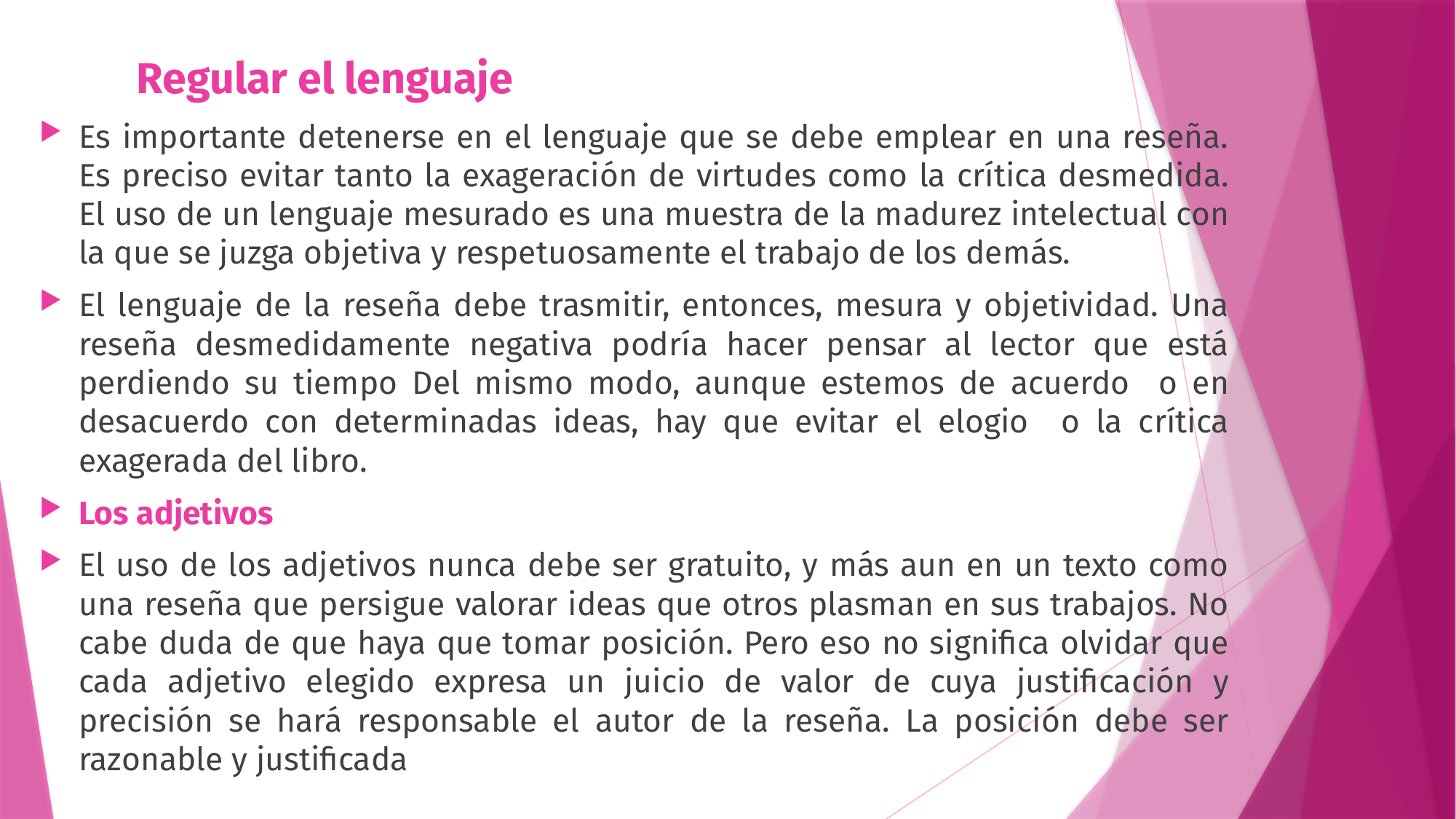

Regular el lenguaje
Es importante detenerse en el lenguaje que se debe emplear en una reseña. Es preciso evitar tanto la exageración de virtudes como la crítica desmedida. El uso de un lenguaje mesurado es una muestra de la madurez intelectual con la que se juzga objetiva y respetuosamente el trabajo de los demás.
El lenguaje de la reseña debe trasmitir, entonces, mesura y objetividad. Una reseña desmedidamente negativa podría hacer pensar al lector que está perdiendo su tiempo Del mismo modo, aunque estemos de acuerdo  o en desacuerdo con determinadas ideas, hay que evitar el elogio  o la crítica exagerada del libro.
Los adjetivos
El uso de los adjetivos nunca debe ser gratuito, y más aun en un texto como una reseña que persigue valorar ideas que otros plasman en sus trabajos. No cabe duda de que haya que tomar posición. Pero eso no significa olvidar que cada adjetivo elegido expresa un juicio de valor de cuya justificación y precisión se hará responsable el autor de la reseña. La posición debe ser razonable y justificada